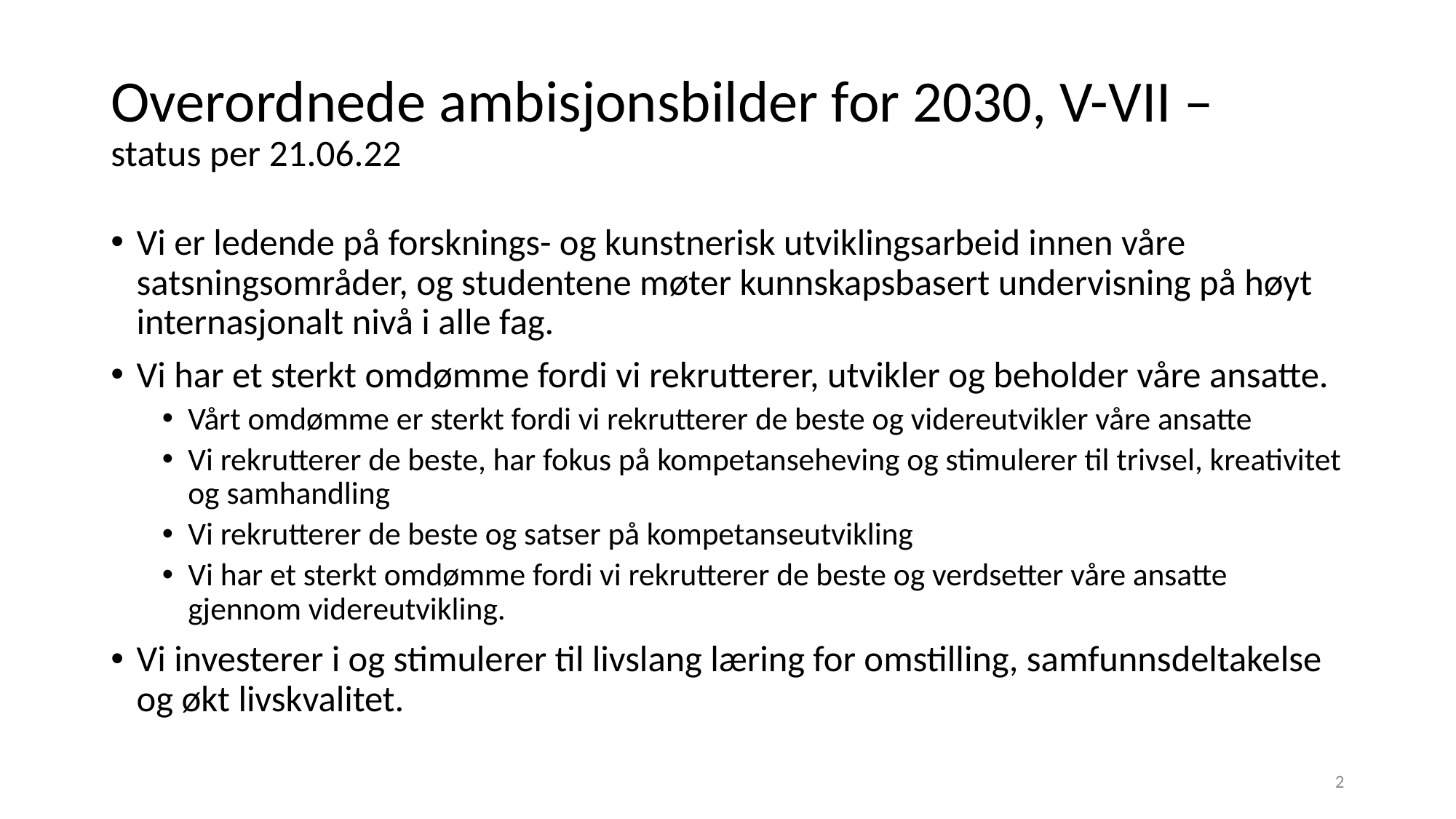

# Overordnede ambisjonsbilder for 2030, V-VII – status per 21.06.22
Vi er ledende på forsknings- og kunstnerisk utviklingsarbeid innen våre satsningsområder, og studentene møter kunnskapsbasert undervisning på høyt internasjonalt nivå i alle fag.
Vi har et sterkt omdømme fordi vi rekrutterer, utvikler og beholder våre ansatte.
Vårt omdømme er sterkt fordi vi rekrutterer de beste og videreutvikler våre ansatte
Vi rekrutterer de beste, har fokus på kompetanseheving og stimulerer til trivsel, kreativitet og samhandling
Vi rekrutterer de beste og satser på kompetanseutvikling
Vi har et sterkt omdømme fordi vi rekrutterer de beste og verdsetter våre ansatte gjennom videreutvikling.
Vi investerer i og stimulerer til livslang læring for omstilling, samfunnsdeltakelse og økt livskvalitet.
2